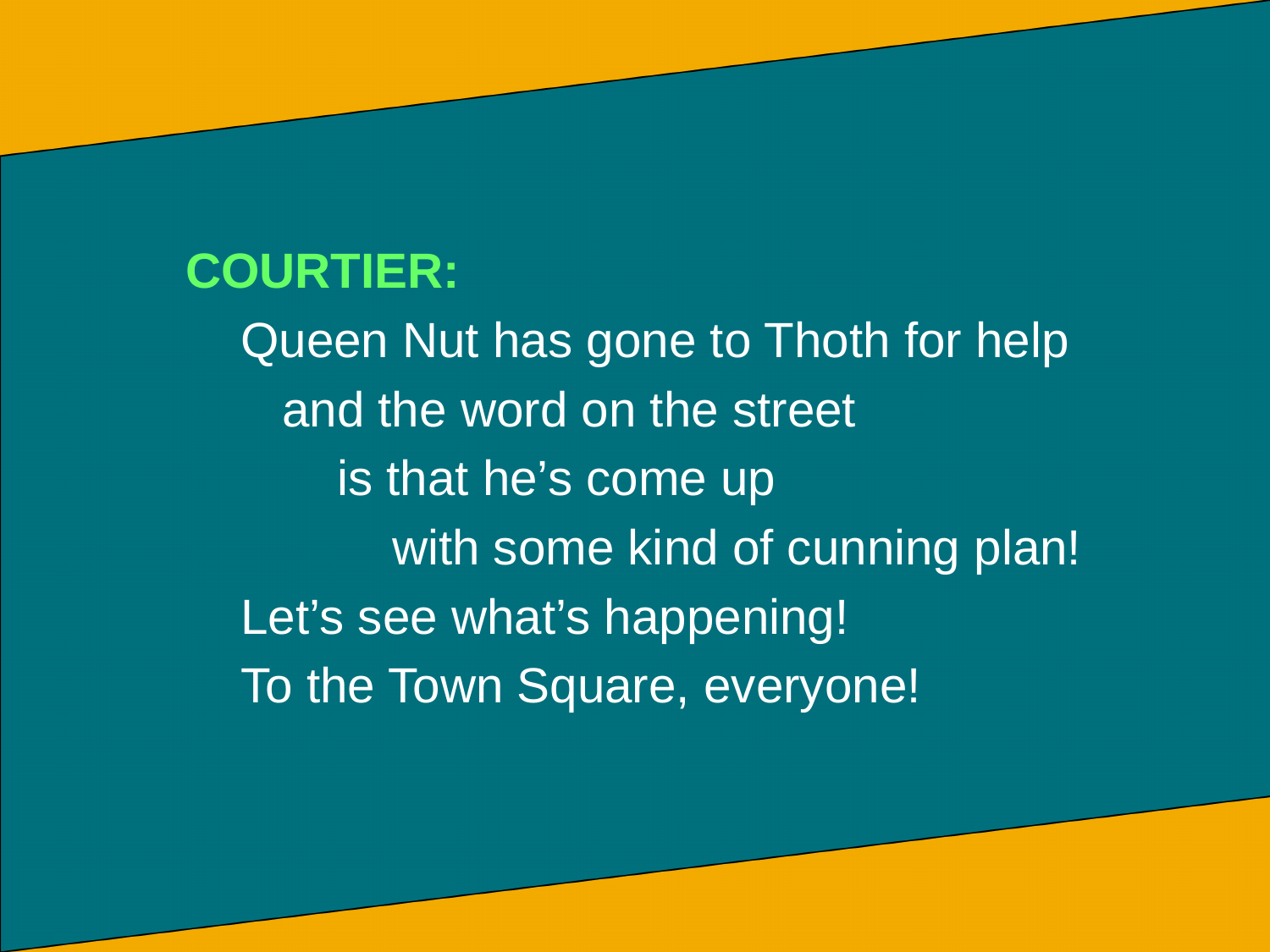

COURTIER:
    Queen Nut has gone to Thoth for help
       and the word on the street
           is that he’s come up
               with some kind of cunning plan!
    Let’s see what’s happening!
    To the Town Square, everyone!